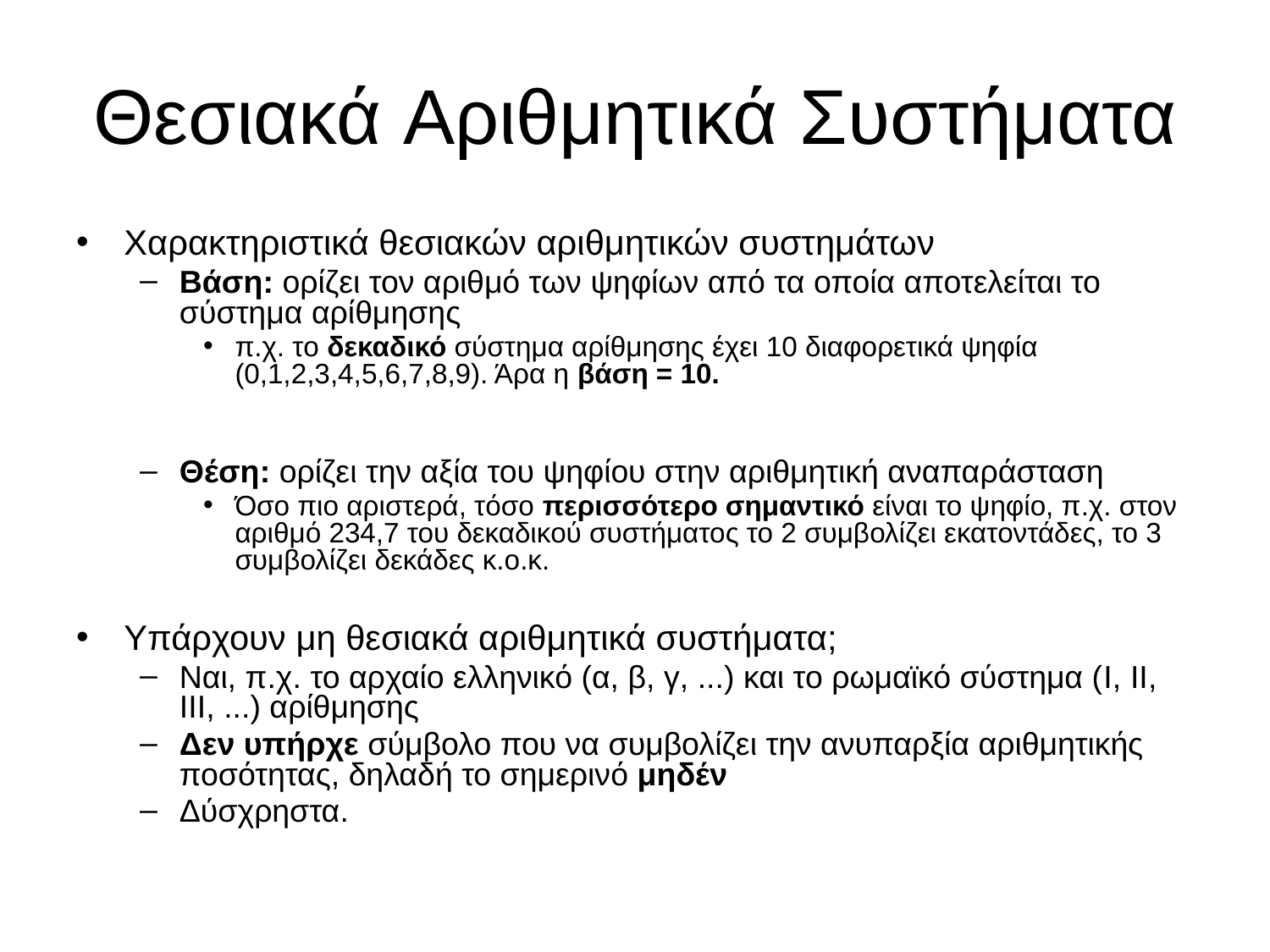

# Θεσιακά Αριθμητικά Συστήματα
Χαρακτηριστικά θεσιακών αριθμητικών συστημάτων
Βάση: ορίζει τον αριθμό των ψηφίων από τα οποία αποτελείται το σύστημα αρίθμησης
π.χ. το δεκαδικό σύστημα αρίθμησης έχει 10 διαφορετικά ψηφία (0,1,2,3,4,5,6,7,8,9). Άρα η βάση = 10.

Θέση: ορίζει την αξία του ψηφίου στην αριθμητική αναπαράσταση
Όσο πιο αριστερά, τόσο περισσότερο σημαντικό είναι το ψηφίο, π.χ. στον αριθμό 234,7 του δεκαδικού συστήματος το 2 συμβολίζει εκατοντάδες, το 3 συμβολίζει δεκάδες κ.ο.κ.

Υπάρχουν μη θεσιακά αριθμητικά συστήματα;
Ναι, π.χ. το αρχαίο ελληνικό (α, β, γ, ...) και το ρωμαϊκό σύστημα (I, II, III, ...) αρίθμησης
Δεν υπήρχε σύμβολο που να συμβολίζει την ανυπαρξία αριθμητικής ποσότητας, δηλαδή το σημερινό μηδέν
Δύσχρηστα.